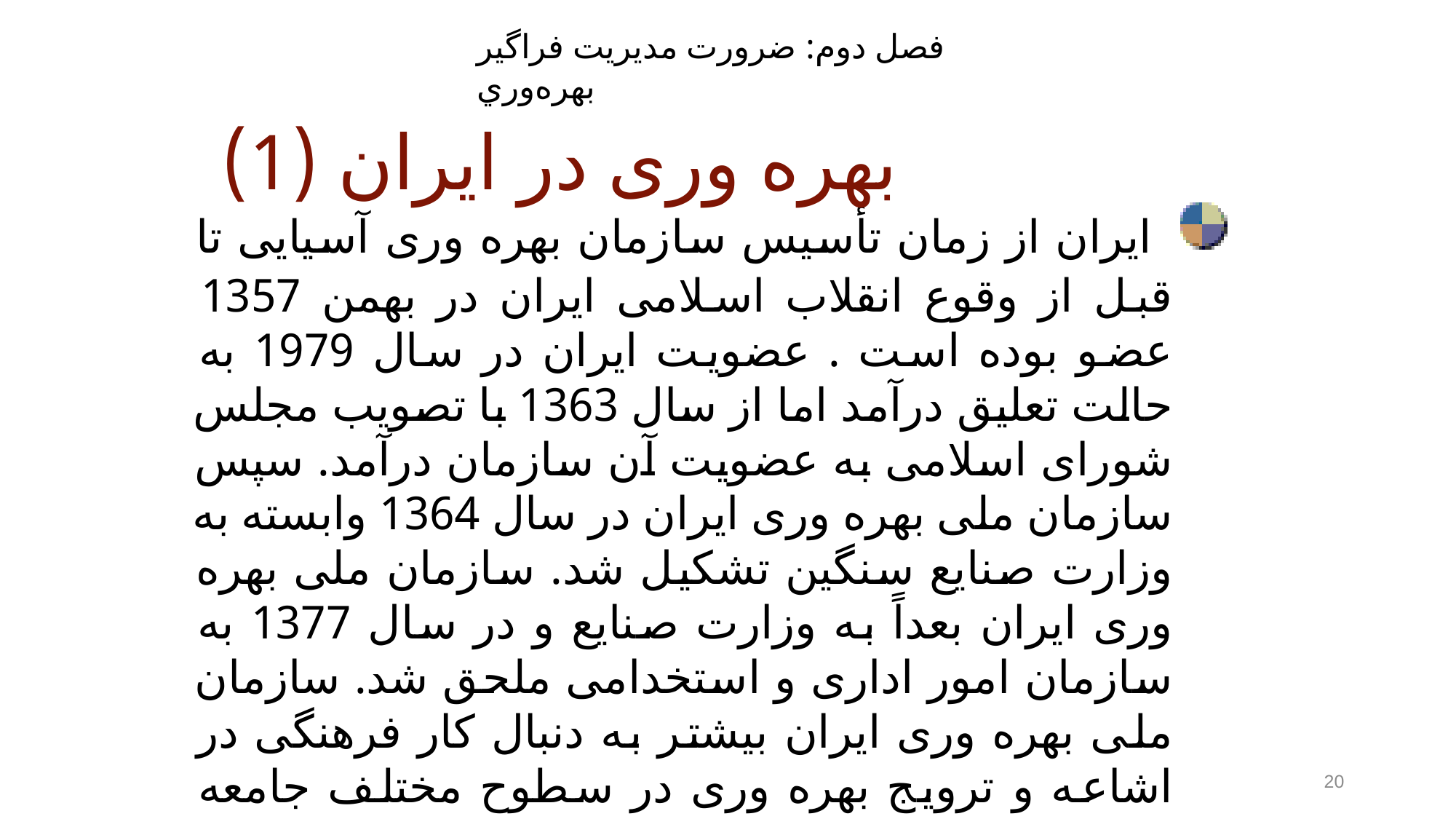

فصل دوم: ضرورت مديريت فراگير‌ بهره‌وري
بهره وری در ایران (1)

 ايران از زمان تأسیس سازمان بهره وری آسیایی تا قبل از وقوع انقلاب اسلامی ایران در بهمن 1357 عضو بوده است . عضویت ايران در سال 1979 به حالت تعلیق درآمد اما از سال 1363 با تصویب مجلس شورای اسلامی به عضویت آن سازمان درآمد. سپس سازمان ملی بهره وری ایران در سال 1364 وابسته به وزارت صنایع سنگین تشکیل شد. سازمان ملی بهره وری ایران بعداً به وزارت صنایع و در سال 1377 به سازمان امور اداری و استخدامی ملحق شد. سازمان ملی بهره وری ایران بیشتر به دنبال کار فرهنگی در اشاعه و ترویج بهره وری در سطوح مختلف جامعه بوده است.
20